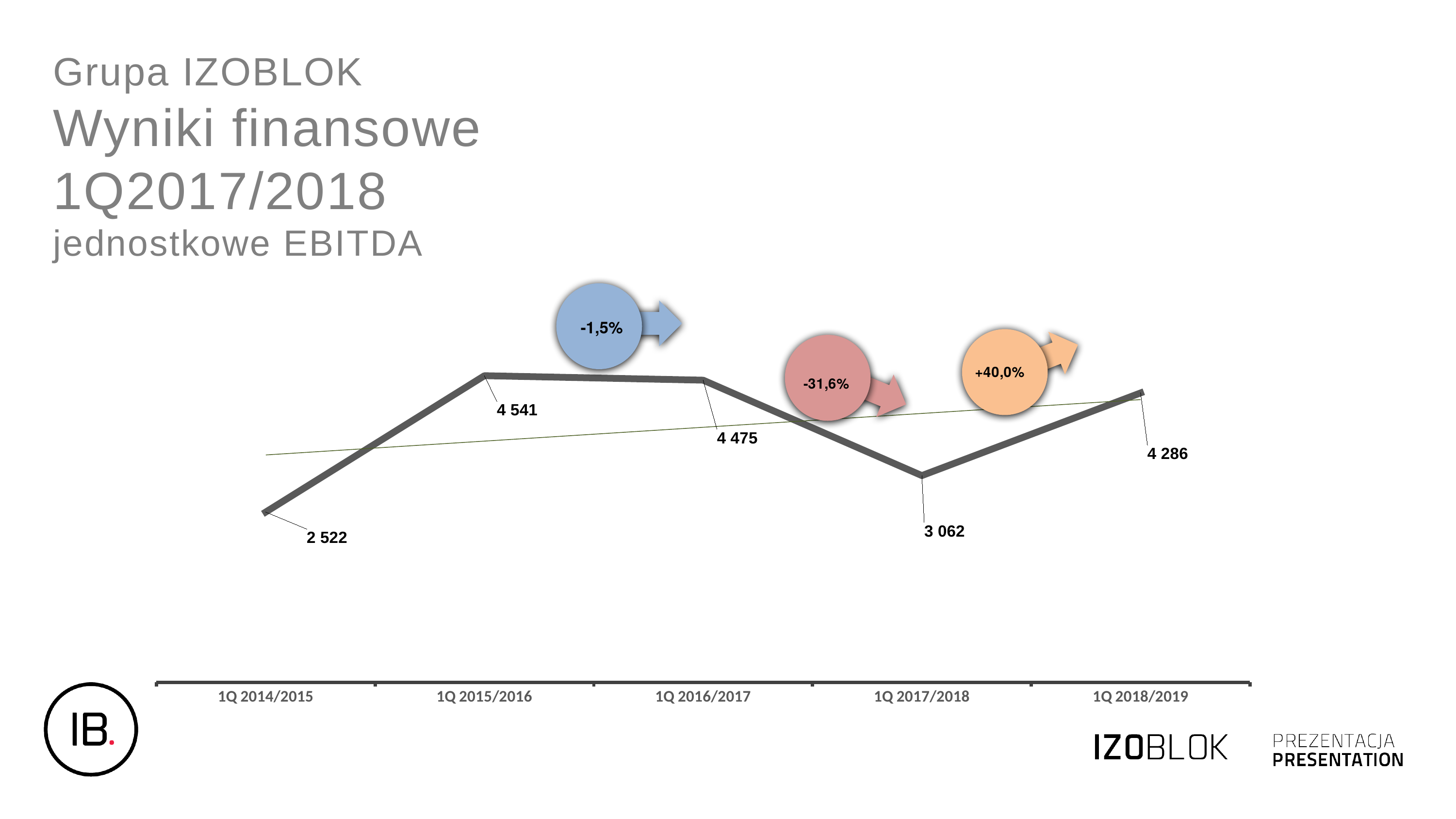

Grupa IZOBLOK
Wyniki finansowe 1Q2017/2018
jednostkowe EBITDA

### Chart

| Category |  |
|---|---|
| 1Q 2014/2015 | 2522.0 |
| 1Q 2015/2016 | 4541.0 |
| 1Q 2016/2017 | 4475.0 |
| 1Q 2017/2018 | 3061.8678 |
| 1Q 2018/2019 | 4285.818050000007 |